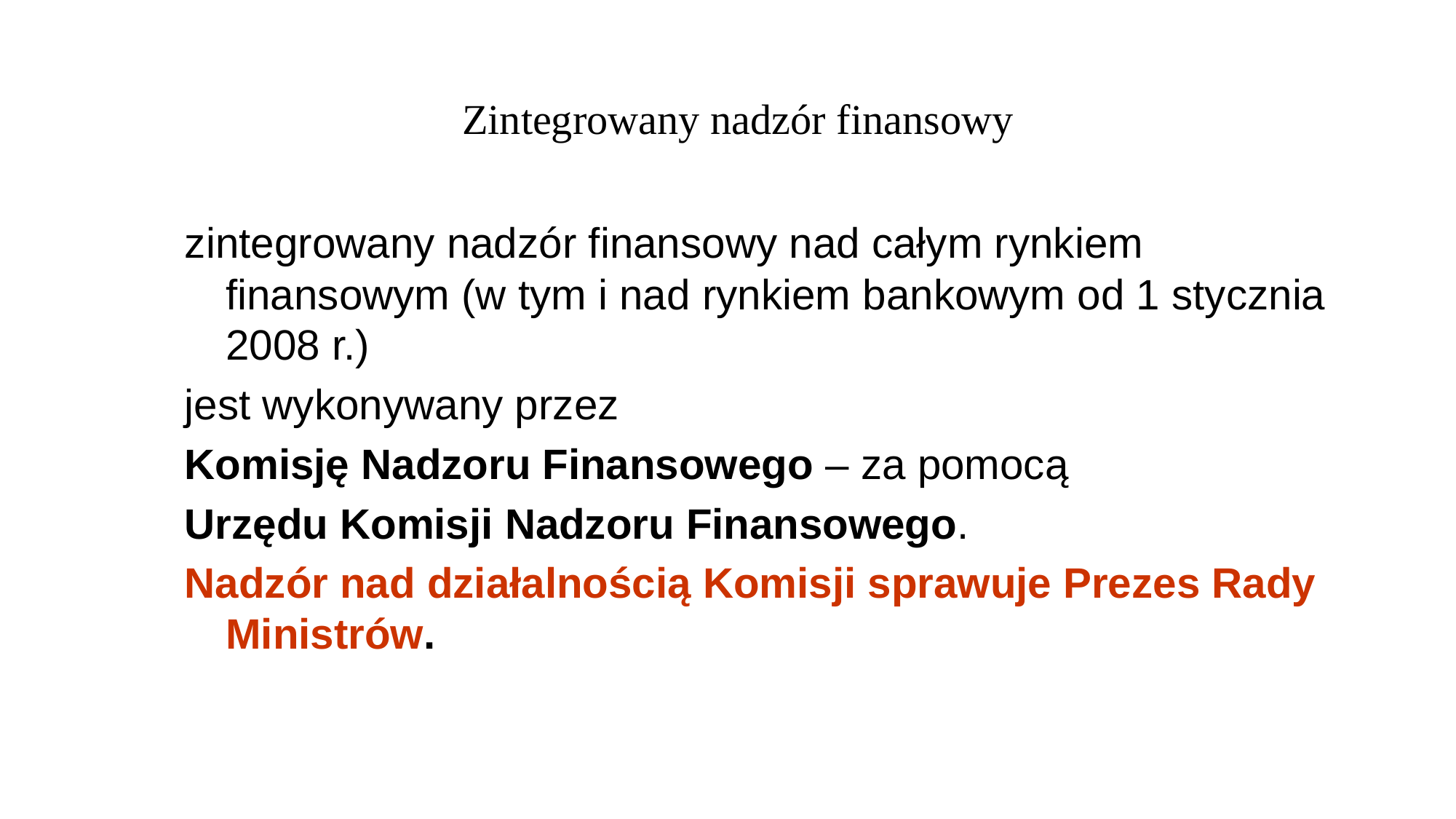

# Zintegrowany nadzór finansowy
zintegrowany nadzór finansowy nad całym rynkiem finansowym (w tym i nad rynkiem bankowym od 1 stycznia 2008 r.)
jest wykonywany przez
Komisję Nadzoru Finansowego – za pomocą
Urzędu Komisji Nadzoru Finansowego.
Nadzór nad działalnością Komisji sprawuje Prezes Rady Ministrów.